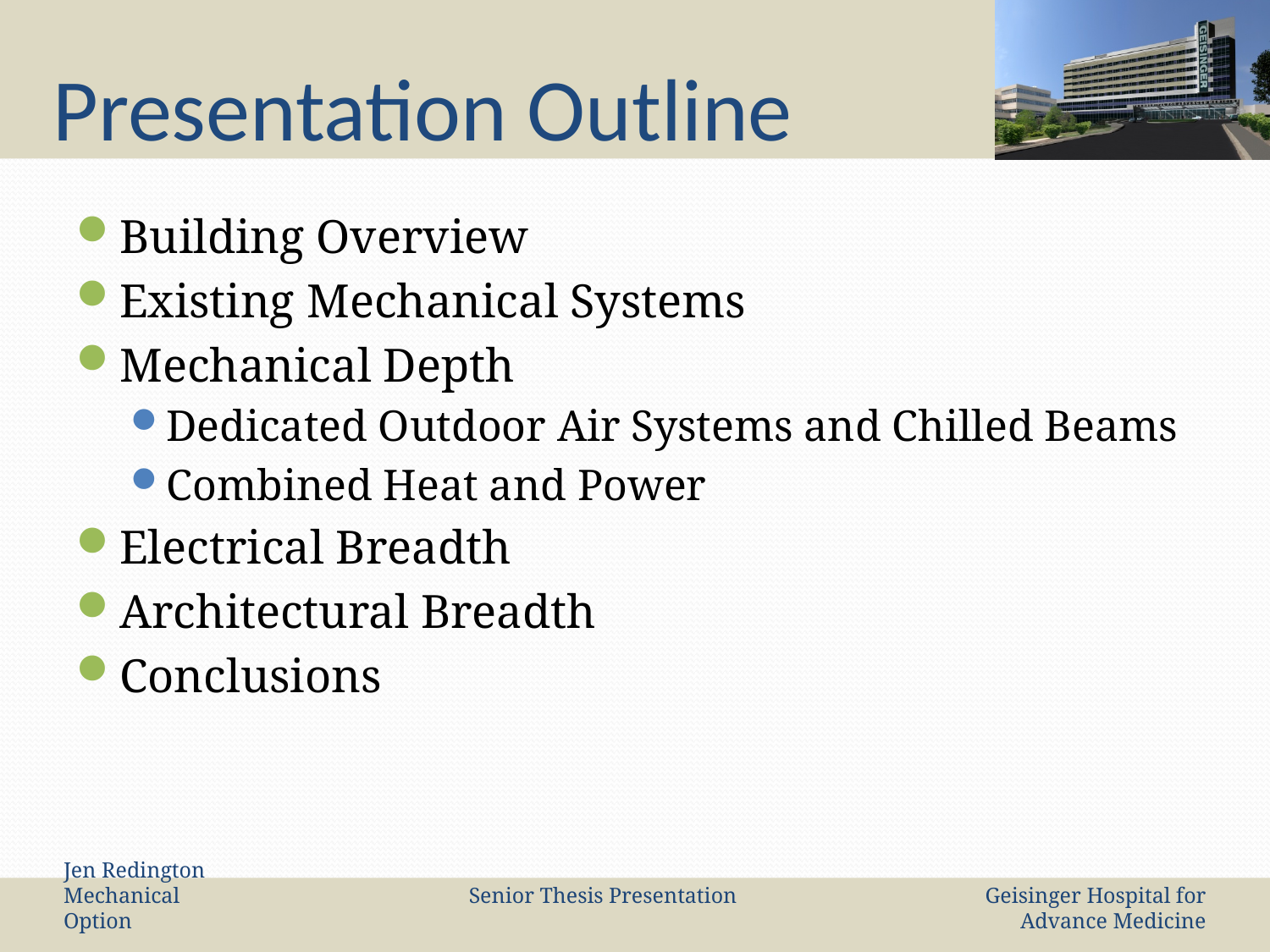

# Presentation Outline
Building Overview
Existing Mechanical Systems
Mechanical Depth
Dedicated Outdoor Air Systems and Chilled Beams
Combined Heat and Power
Electrical Breadth
Architectural Breadth
Conclusions

Jen Redington Mechanical Option
Senior Thesis Presentation

Geisinger Hospital for Advance Medicine